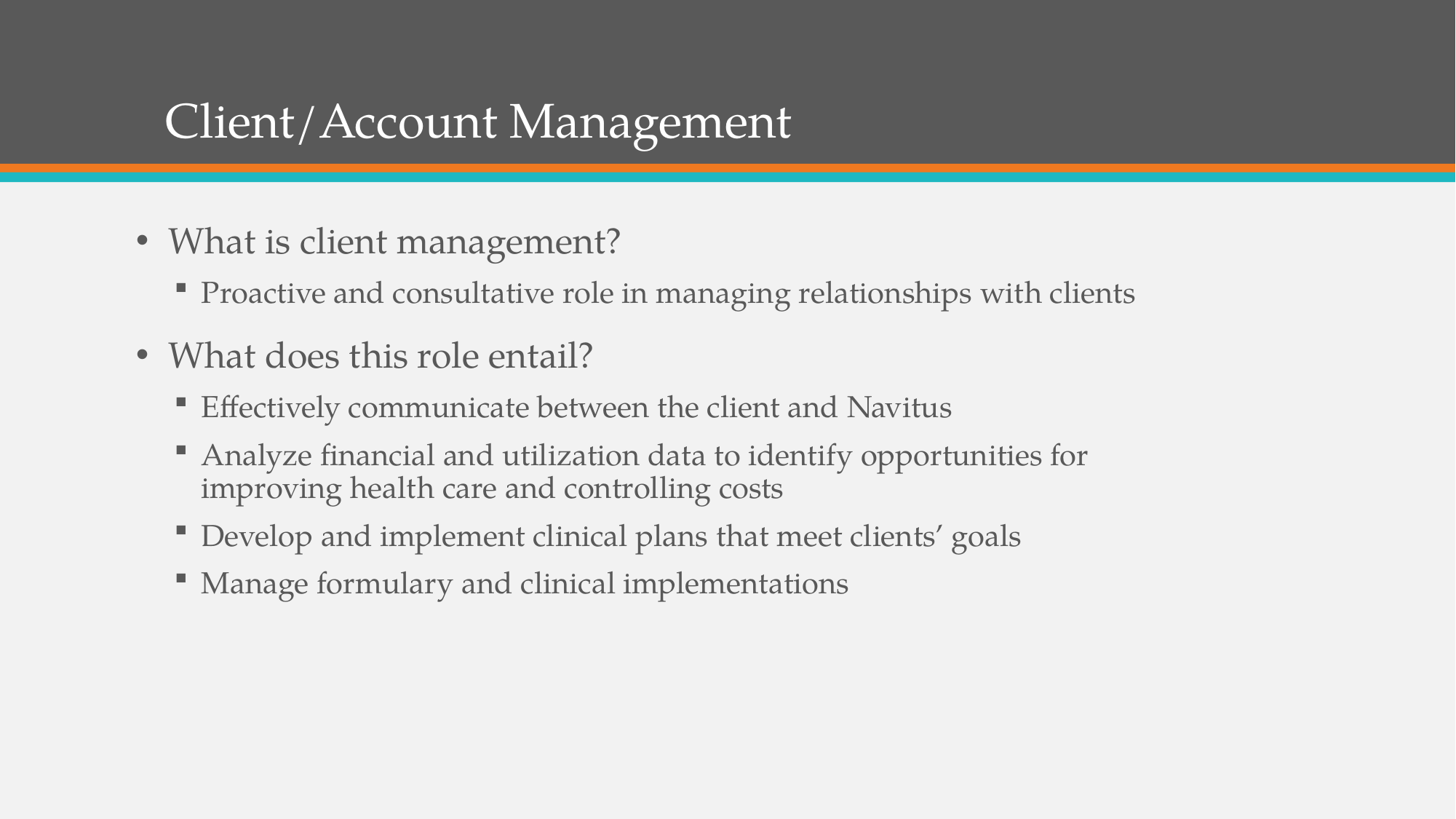

# Client/Account Management
What is client management?
Proactive and consultative role in managing relationships with clients
What does this role entail?
Effectively communicate between the client and Navitus
Analyze financial and utilization data to identify opportunities for improving health care and controlling costs
Develop and implement clinical plans that meet clients’ goals
Manage formulary and clinical implementations